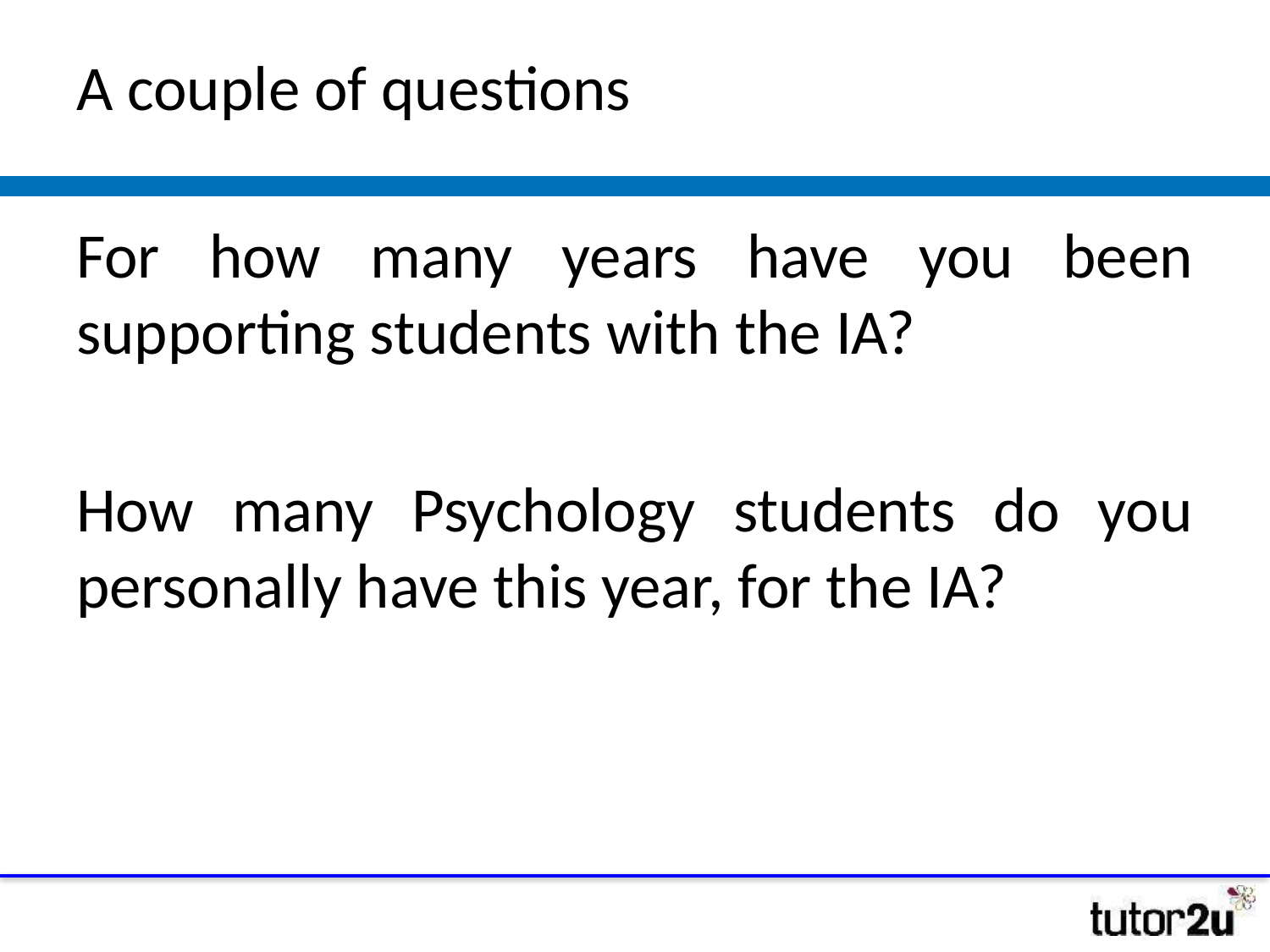

# A couple of questions
For how many years have you been supporting students with the IA?

How many Psychology students do you personally have this year, for the IA?